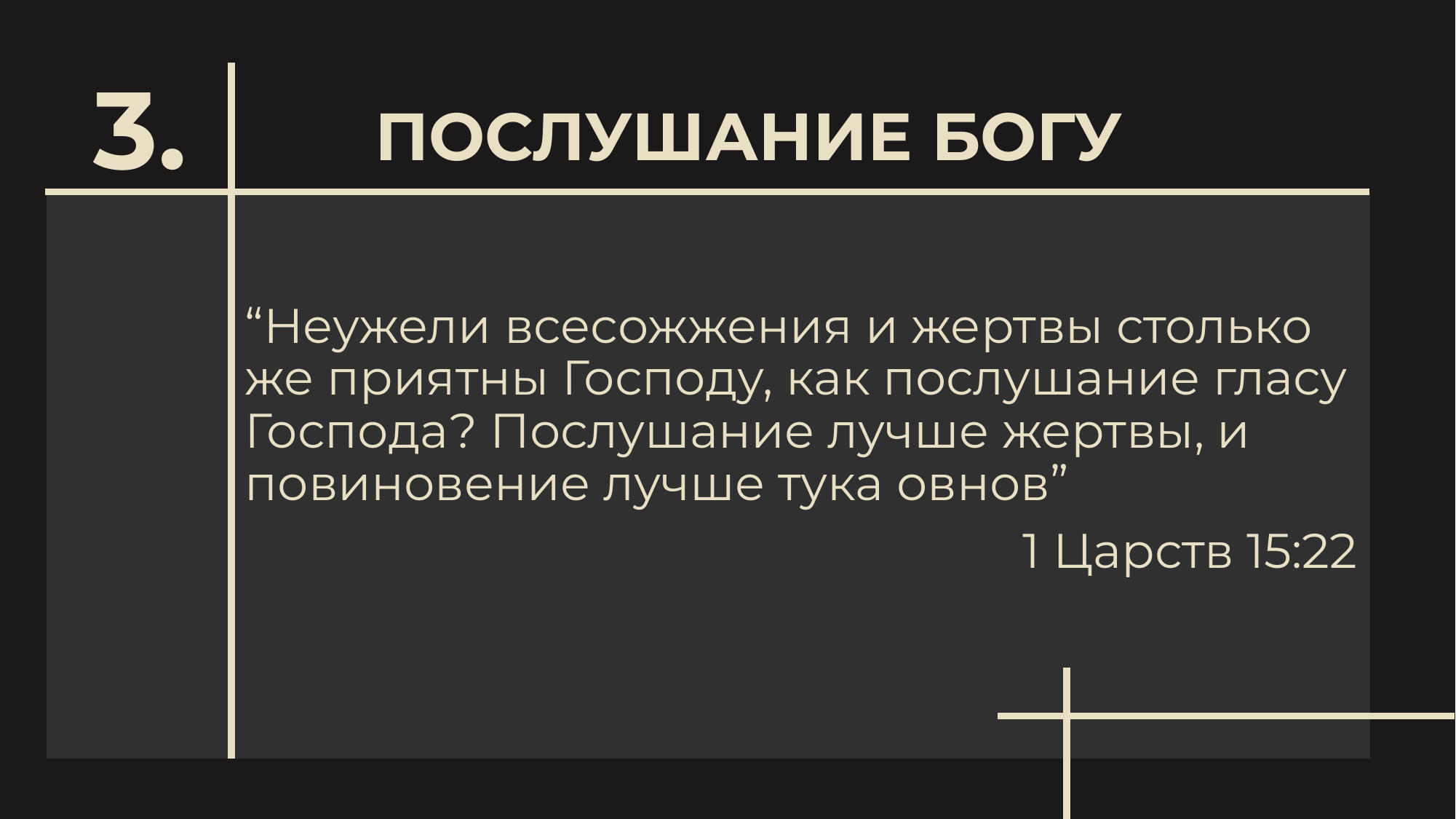

ПОСЛУШАНИЕ БОГУ
# 3.

“Неужели всесожжения и жертвы столько же приятны Господу, как послушание гласу Господа? Послушание лучше жертвы, и повиновение лучше тука овнов”
1 Царств 15:22